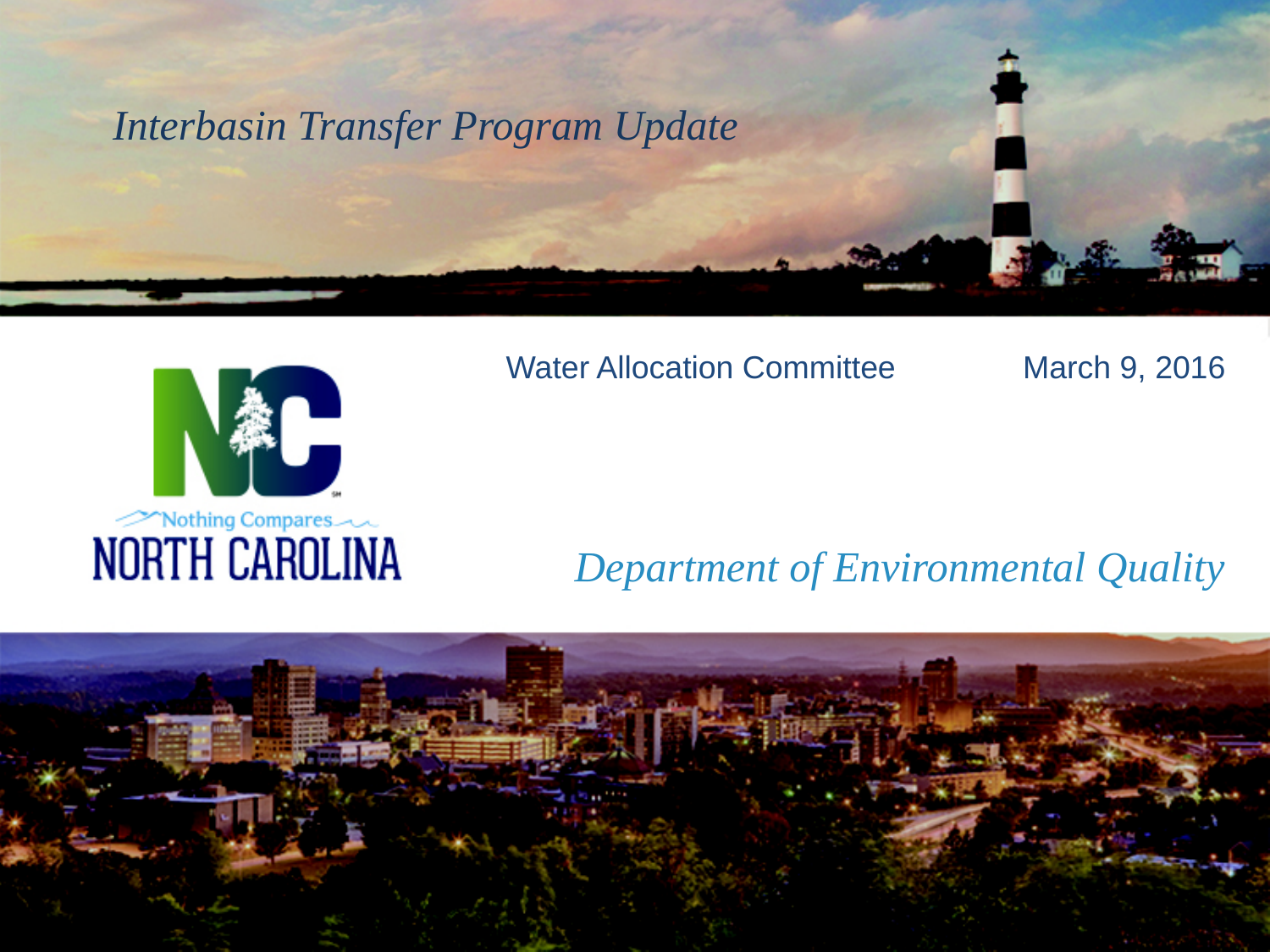

Interbasin Transfer Program Update
Water Allocation Committee	 March 9, 2016
# Department of Environmental Quality